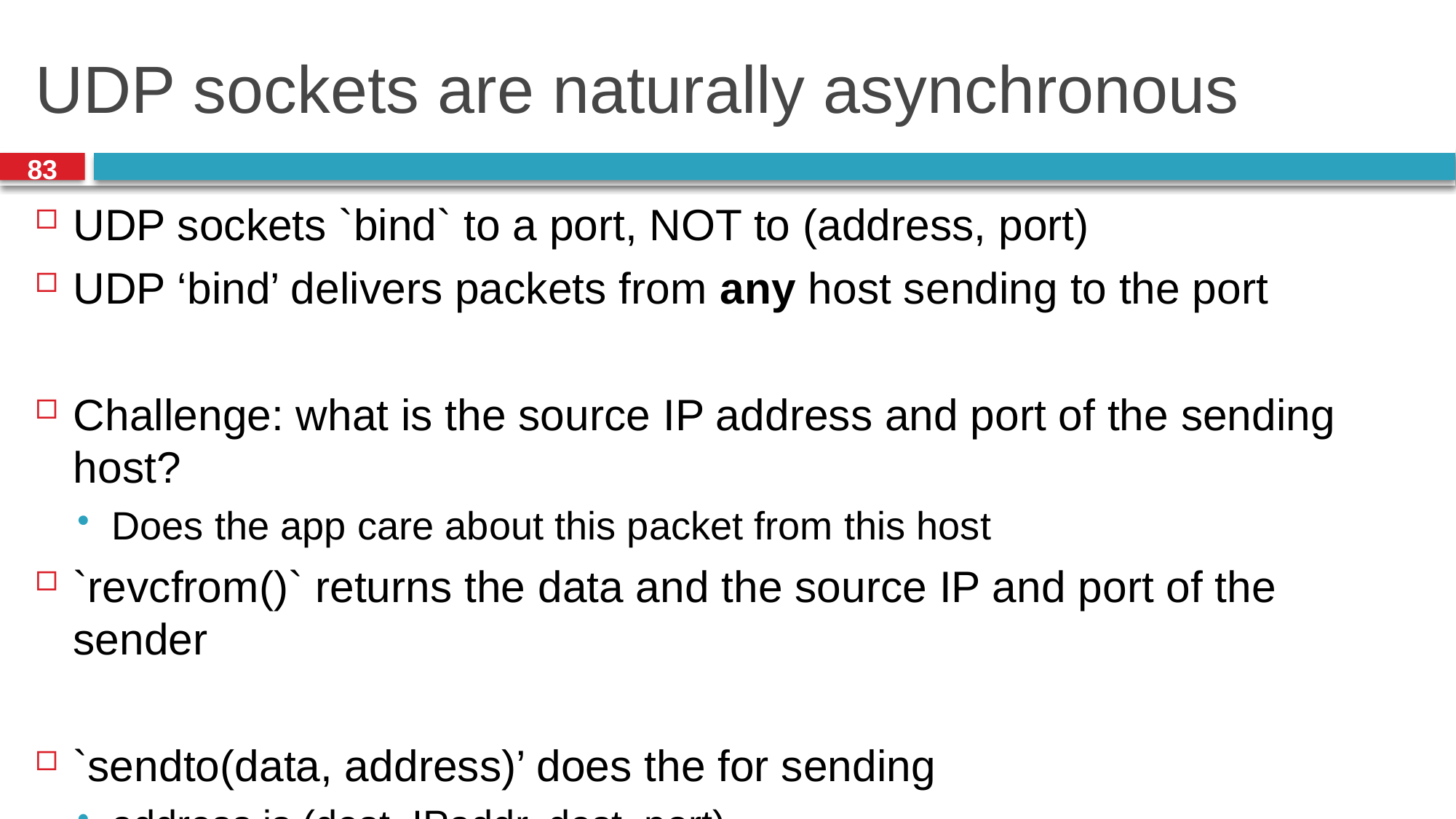

# UDP sockets are naturally asynchronous
83
UDP sockets `bind` to a port, NOT to (address, port)
UDP ‘bind’ delivers packets from any host sending to the port

Challenge: what is the source IP address and port of the sending host?
Does the app care about this packet from this host
`revcfrom()` returns the data and the source IP and port of the sender

`sendto(data, address)’ does the for sending
address is (dest_IPaddr, dest_port)